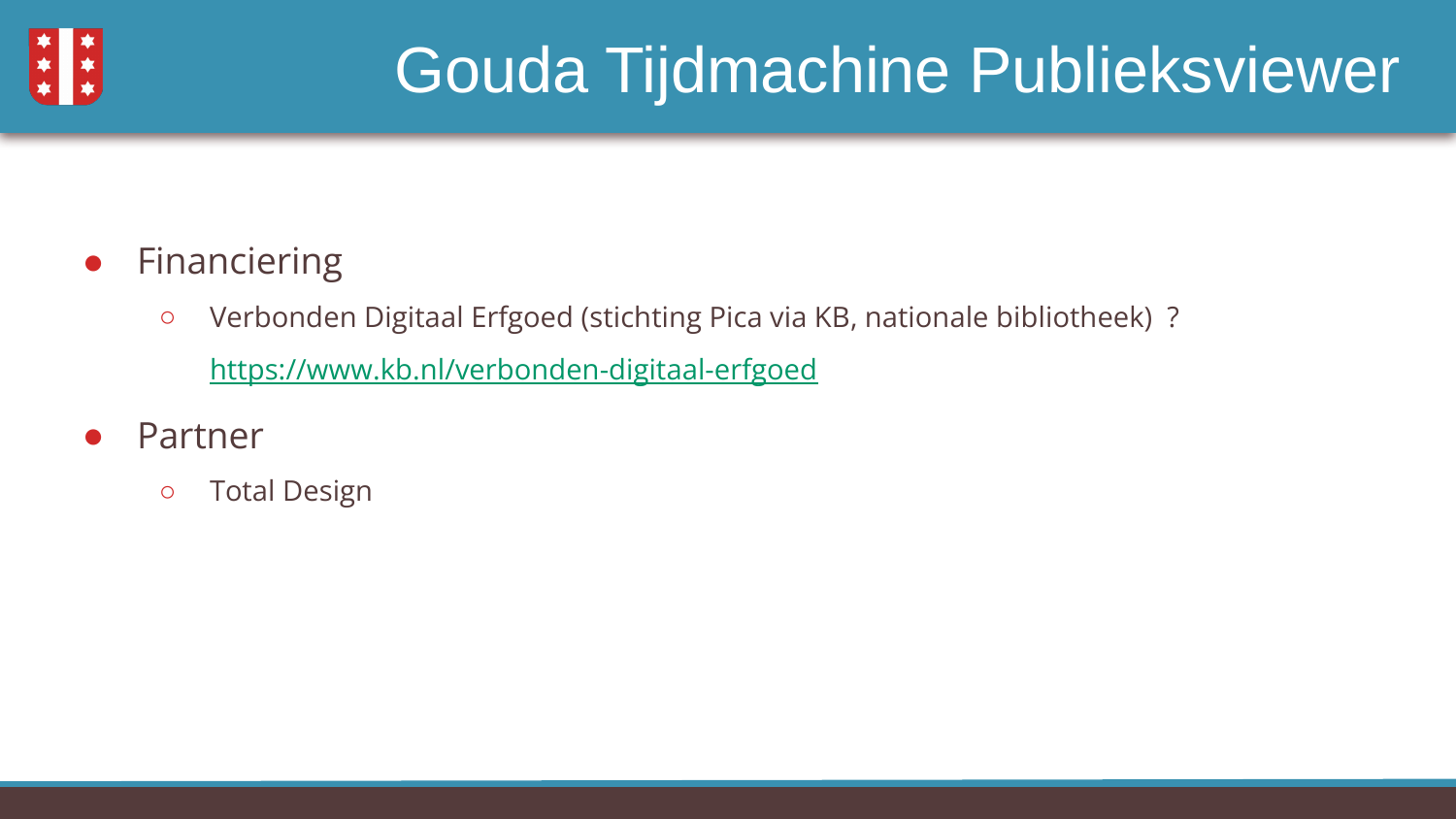

# Gouda Tijdmachine Publieksviewer
Financiering
Verbonden Digitaal Erfgoed (stichting Pica via KB, nationale bibliotheek)  ?
https://www.kb.nl/verbonden-digitaal-erfgoed
Partner
Total Design